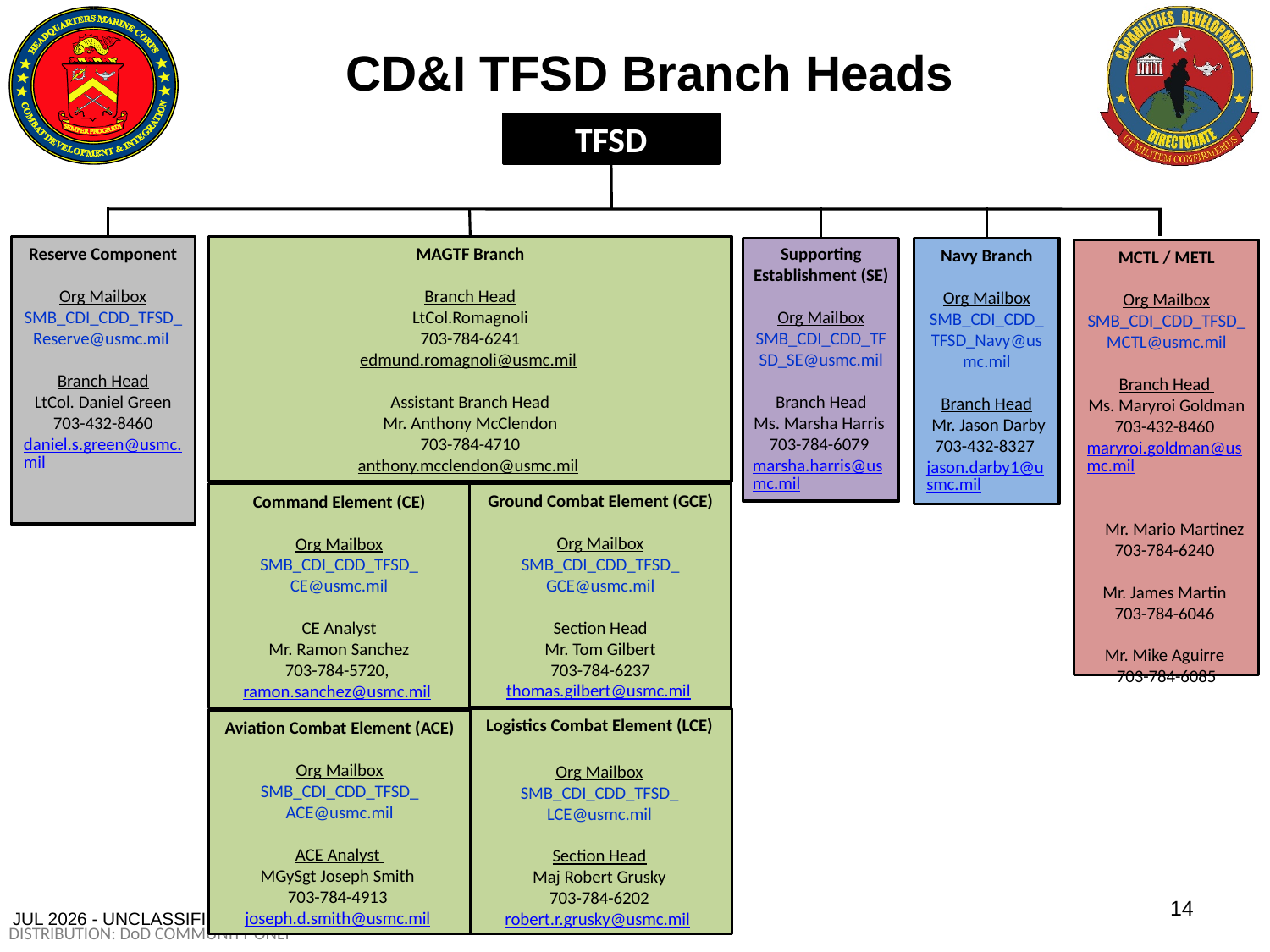

# CD&I TFSD Branch Heads
TFSD
Reserve Component

Org Mailbox
SMB_CDI_CDD_TFSD_Reserve@usmc.mil

Branch Head
LtCol. Daniel Green 703-432-8460
daniel.s.green@usmc.mil

MAGTF Branch

Branch Head
LtCol.Romagnoli
703-784-6241
edmund.romagnoli@usmc.mil

Assistant Branch Head
Mr. Anthony McClendon
703-784-4710
anthony.mcclendon@usmc.mil
Supporting Establishment (SE)

Org Mailbox
SMB_CDI_CDD_TFSD_SE@usmc.mil

Branch Head
Ms. Marsha Harris
703-784-6079 marsha.harris@usmc.mil
Navy Branch

Org Mailbox
SMB_CDI_CDD_TFSD_Navy@usmc.mil

Branch Head
 Mr. Jason Darby
703-432-8327 jason.darby1@usmc.mil
MCTL / METL

Org Mailbox
SMB_CDI_CDD_TFSD_MCTL@usmc.mil

Branch Head
Ms. Maryroi Goldman
703-432-8460 maryroi.goldman@usmc.mil

    Mr. Mario Martinez 703-784-6240

Mr. James Martin
703-784-6046

Mr. Mike Aguirre
703-784-6085
Ground Combat Element (GCE)

Org Mailbox
SMB_CDI_CDD_TFSD_ GCE@usmc.mil

Section Head
Mr. Tom Gilbert
703-784-6237
thomas.gilbert@usmc.mil
Command Element (CE)

Org Mailbox
SMB_CDI_CDD_TFSD_ CE@usmc.mil

CE Analyst
Mr. Ramon Sanchez
703-784-5720, ramon.sanchez@usmc.mil
Logistics Combat Element (LCE)

Org Mailbox
SMB_CDI_CDD_TFSD_ LCE@usmc.mil

Section Head
Maj Robert Grusky
703-784-6202
robert.r.grusky@usmc.mil
Aviation Combat Element (ACE)

Org Mailbox
SMB_CDI_CDD_TFSD_ ACE@usmc.mil

ACE Analyst
MGySgt Joseph Smith
703-784-4913 joseph.d.smith@usmc.mil
14